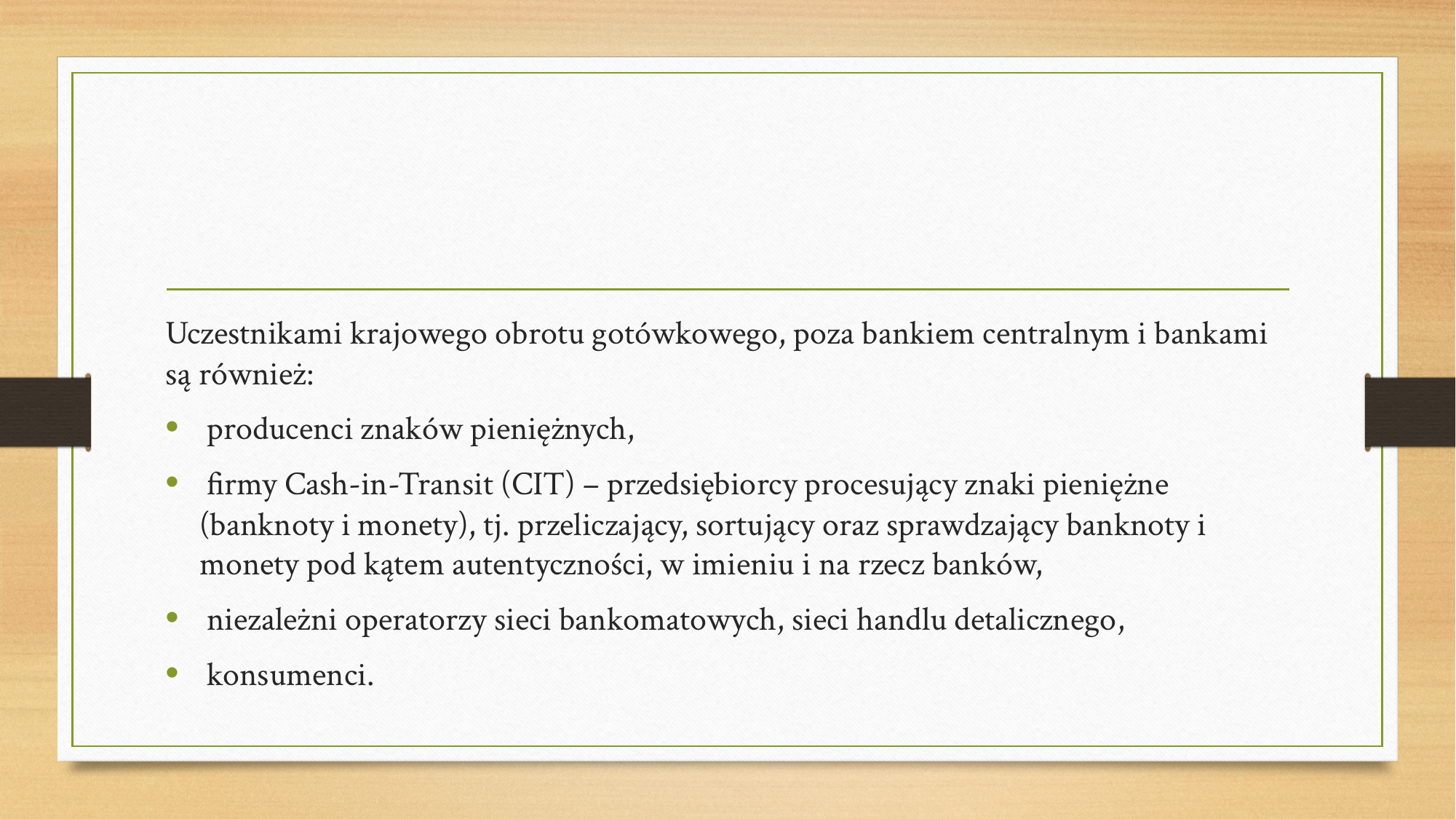

#
Uczestnikami krajowego obrotu gotówkowego, poza bankiem centralnym i bankami są również:
 producenci znaków pieniężnych,
 firmy Cash-in-Transit (CIT) – przedsiębiorcy procesujący znaki pieniężne (banknoty i monety), tj. przeliczający, sortujący oraz sprawdzający banknoty i monety pod kątem autentyczności, w imieniu i na rzecz banków,
 niezależni operatorzy sieci bankomatowych, sieci handlu detalicznego,
 konsumenci.